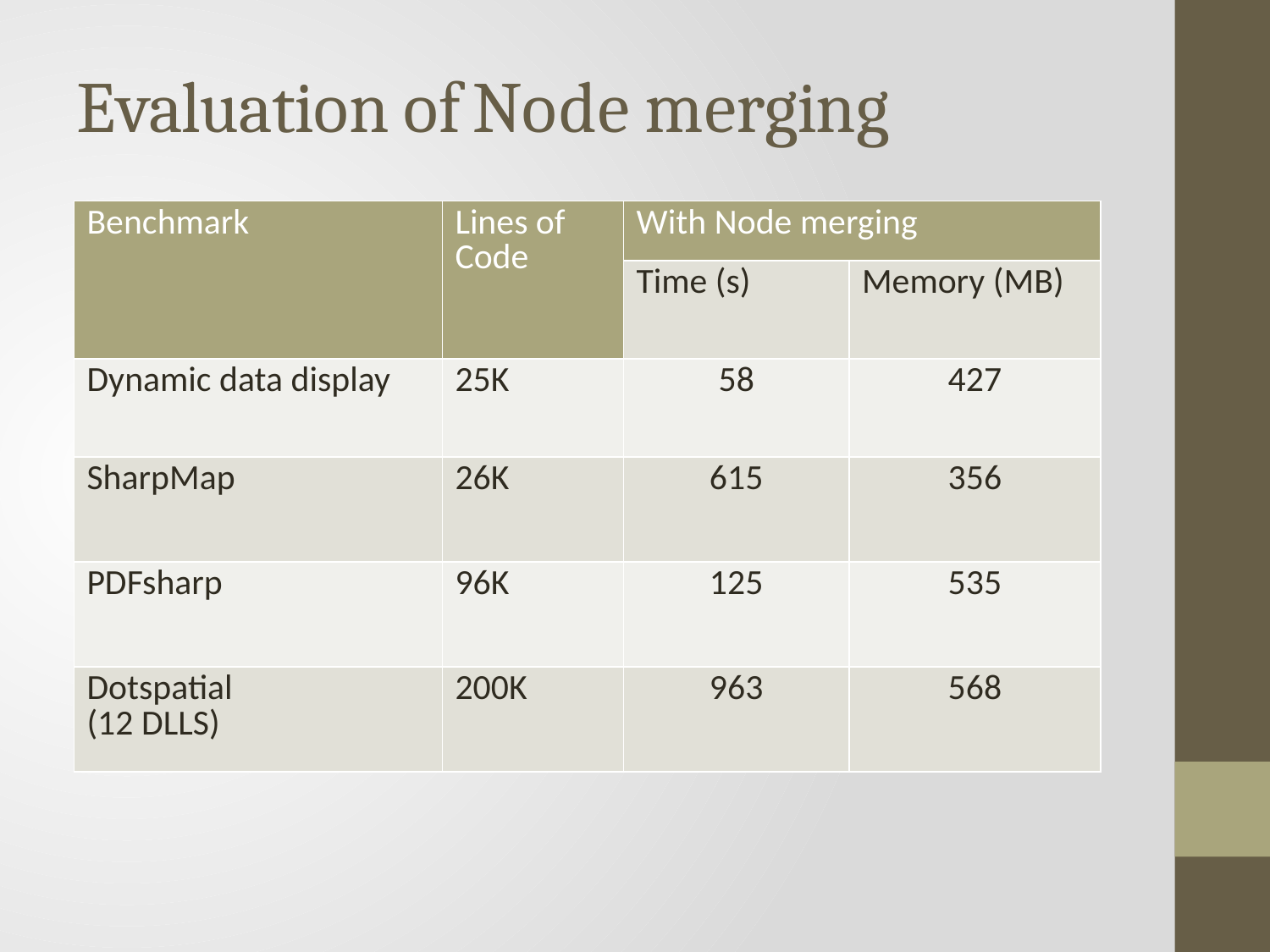

# Evaluation of Node merging
| Benchmark | Lines of Code | With Node merging |  |
| --- | --- | --- | --- |
|  |  | Time (s) | Memory (MB) |
| Dynamic data display | 25K | 58 | 427 |
| SharpMap | 26K | 615 | 356 |
| PDFsharp | 96K | 125 | 535 |
| Dotspatial (12 DLLS) | 200K | 963 | 568 |